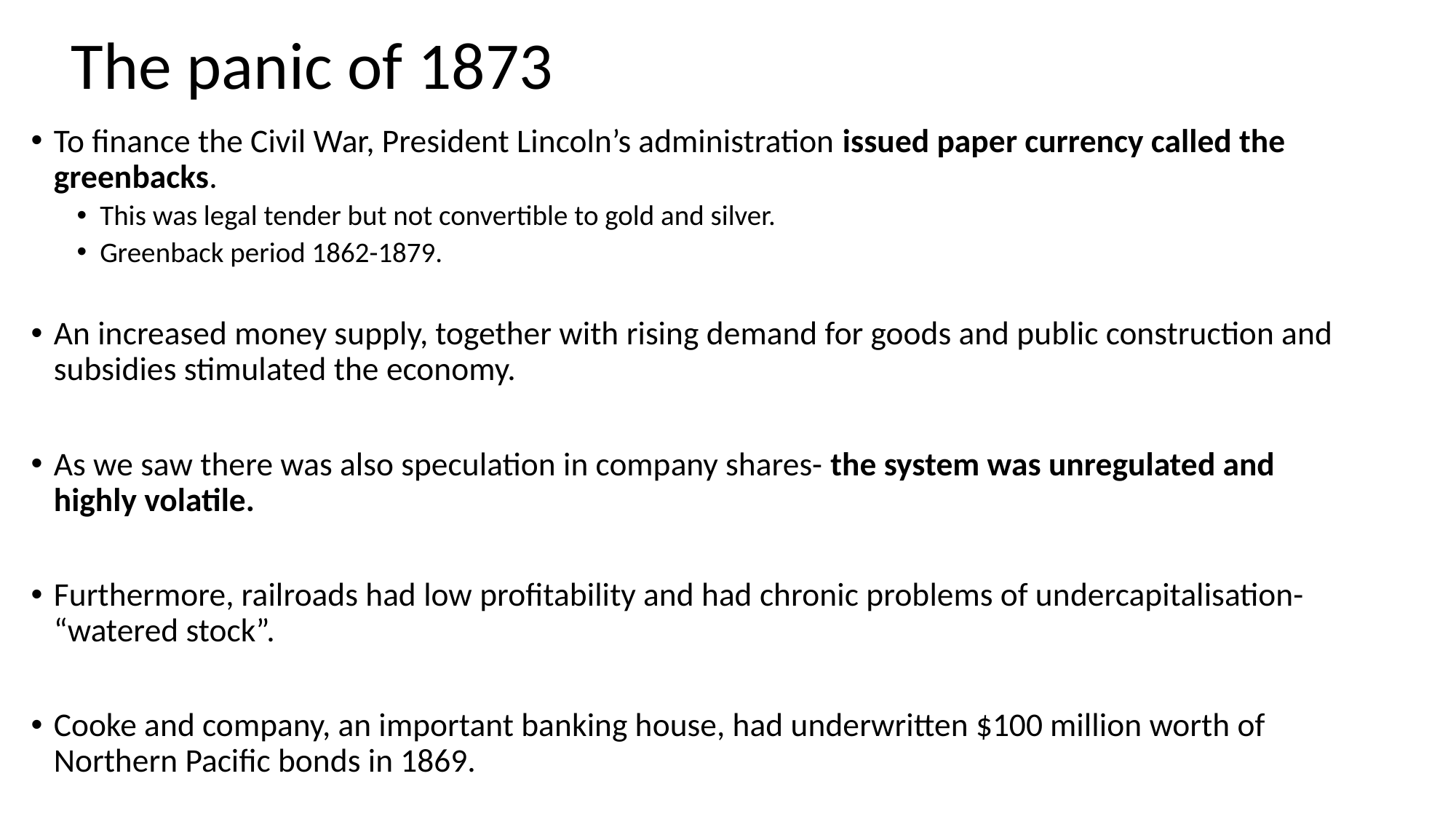

# The panic of 1873
To finance the Civil War, President Lincoln’s administration issued paper currency called the greenbacks.
This was legal tender but not convertible to gold and silver.
Greenback period 1862-1879.

An increased money supply, together with rising demand for goods and public construction and subsidies stimulated the economy.

As we saw there was also speculation in company shares- the system was unregulated and highly volatile.

Furthermore, railroads had low profitability and had chronic problems of undercapitalisation- “watered stock”.

Cooke and company, an important banking house, had underwritten $100 million worth of Northern Pacific bonds in 1869.